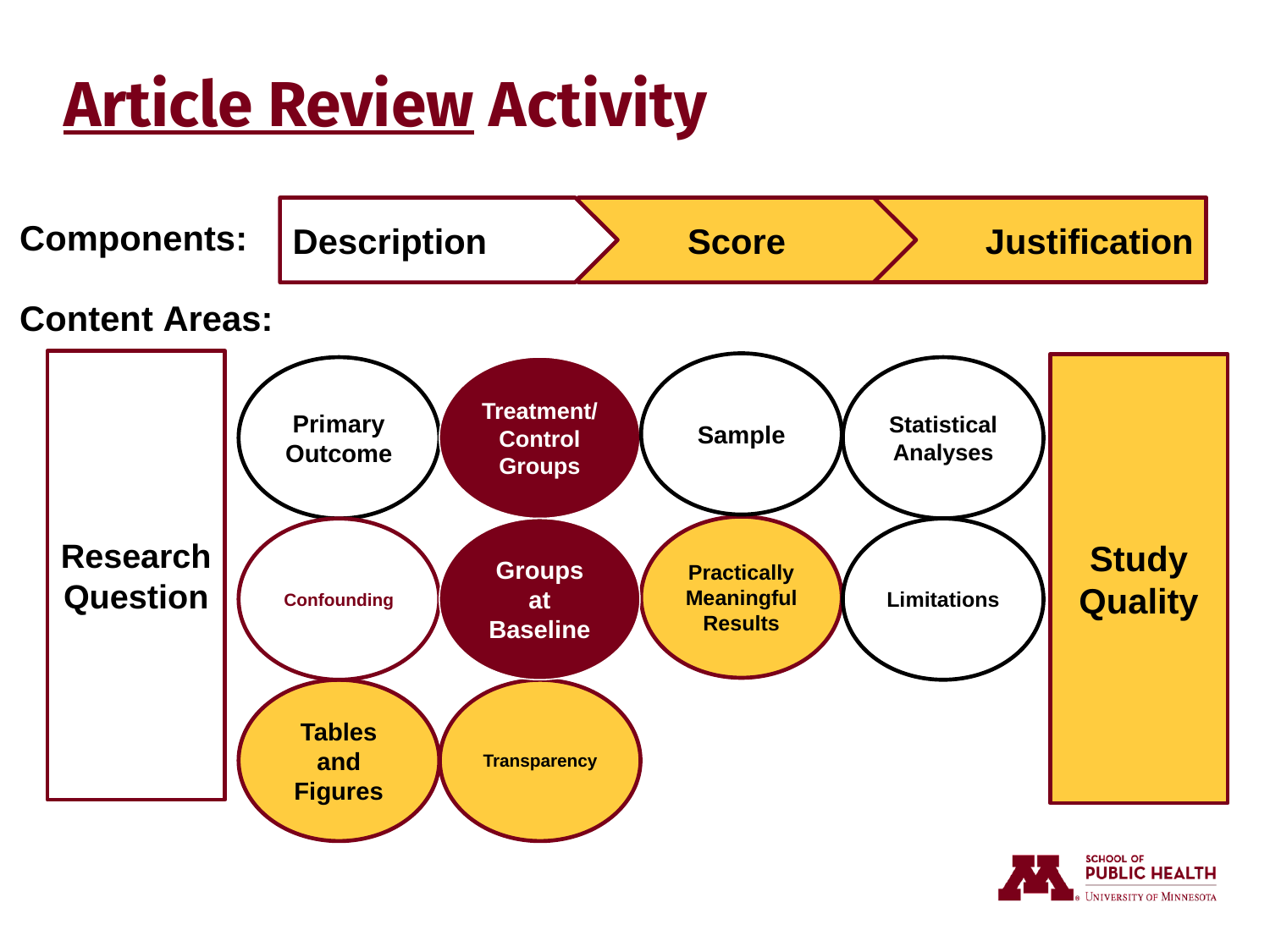

# Article Review Activity
Description
Score
Justification
Components:
Content Areas:
Research Question
Sample
Study Quality
Treatment/Control Groups
Primary Outcome
Statistical Analyses
Practically Meaningful Results
Groups at Baseline
Confounding
Limitations
Tables and Figures
Transparency